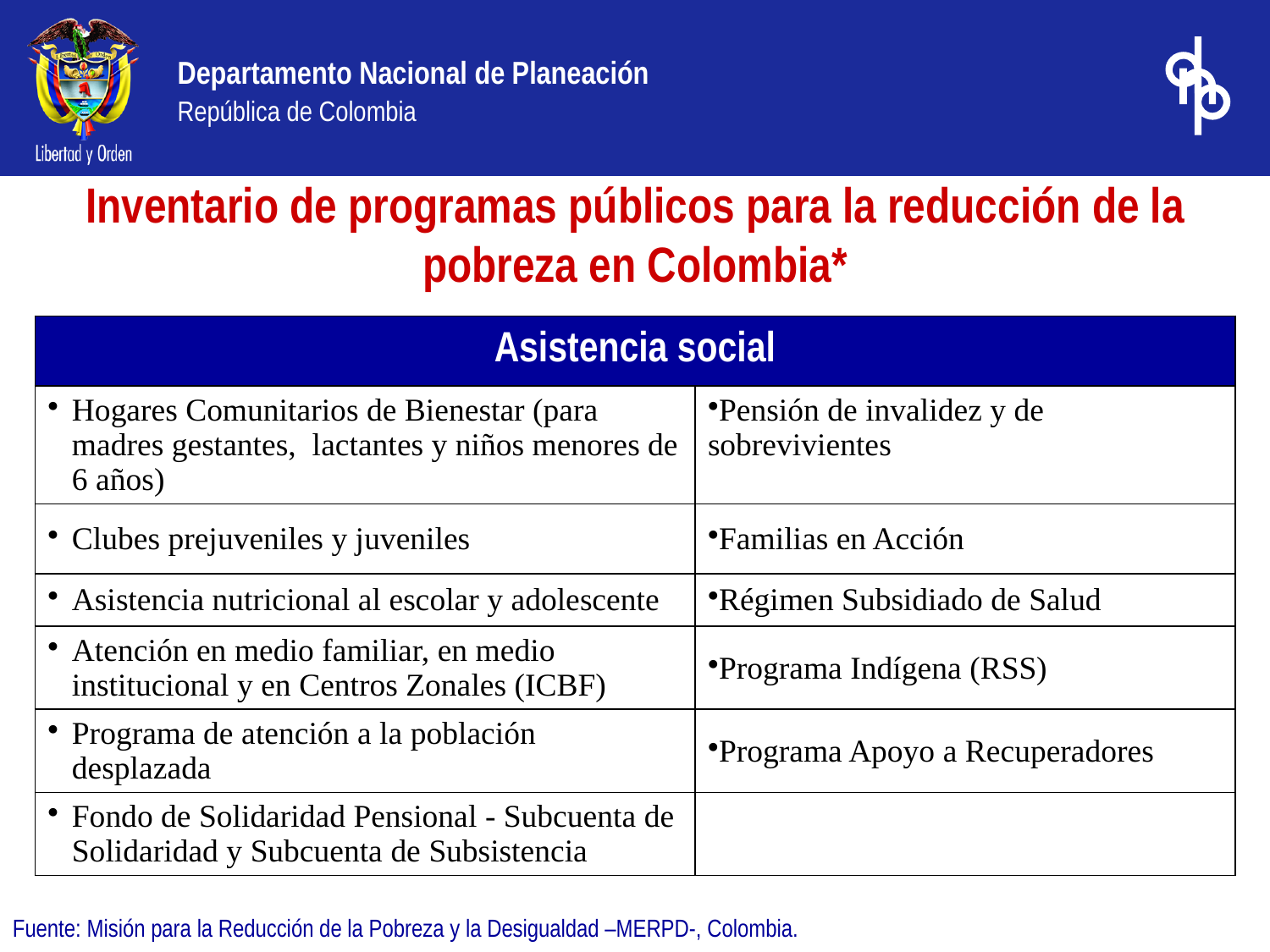

# Inventario de programas públicos para la reducción de la pobreza en Colombia*
| Asistencia social |  |
| --- | --- |
| Hogares Comunitarios de Bienestar (para madres gestantes, lactantes y niños menores de 6 años) | Pensión de invalidez y de sobrevivientes |
| Clubes prejuveniles y juveniles | Familias en Acción |
| Asistencia nutricional al escolar y adolescente | Régimen Subsidiado de Salud |
| Atención en medio familiar, en medio institucional y en Centros Zonales (ICBF) | Programa Indígena (RSS) |
| Programa de atención a la población desplazada | Programa Apoyo a Recuperadores |
| Fondo de Solidaridad Pensional - Subcuenta de Solidaridad y Subcuenta de Subsistencia |  |
Fuente: Misión para la Reducción de la Pobreza y la Desigualdad –MERPD-, Colombia.